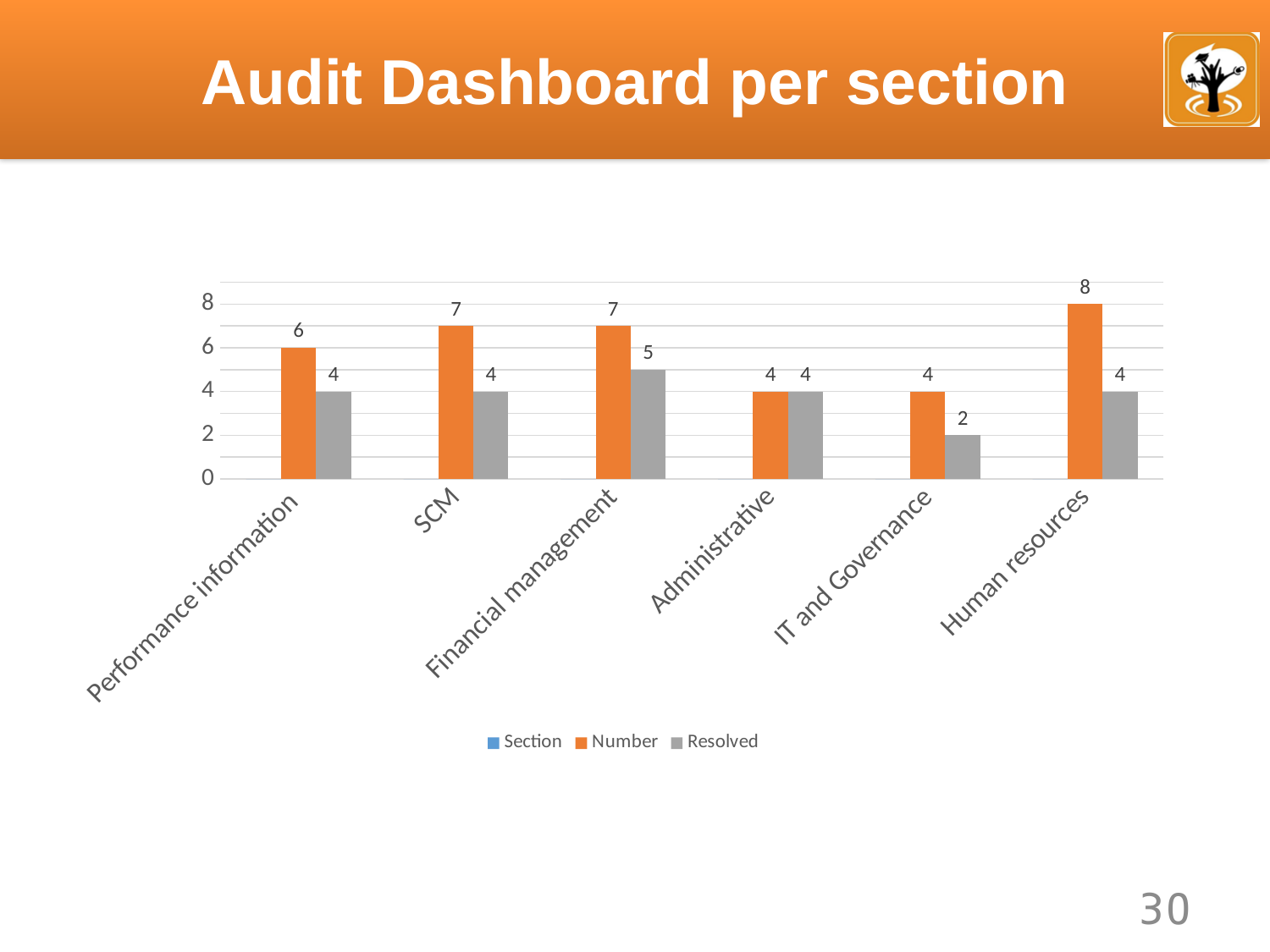

# Audit Dashboard per section

### Chart

| Category | Section | Number | Resolved |
|---|---|---|---|
| Performance information  | 0.0 | 6.0 | 4.0 |
| SCM | 0.0 | 7.0 | 4.0 |
| Financial management | 0.0 | 7.0 | 5.0 |
| Administrative | 0.0 | 4.0 | 4.0 |
| IT and Governance | 0.0 | 4.0 | 2.0 |
| Human resources | 0.0 | 8.0 | 4.0 |
30